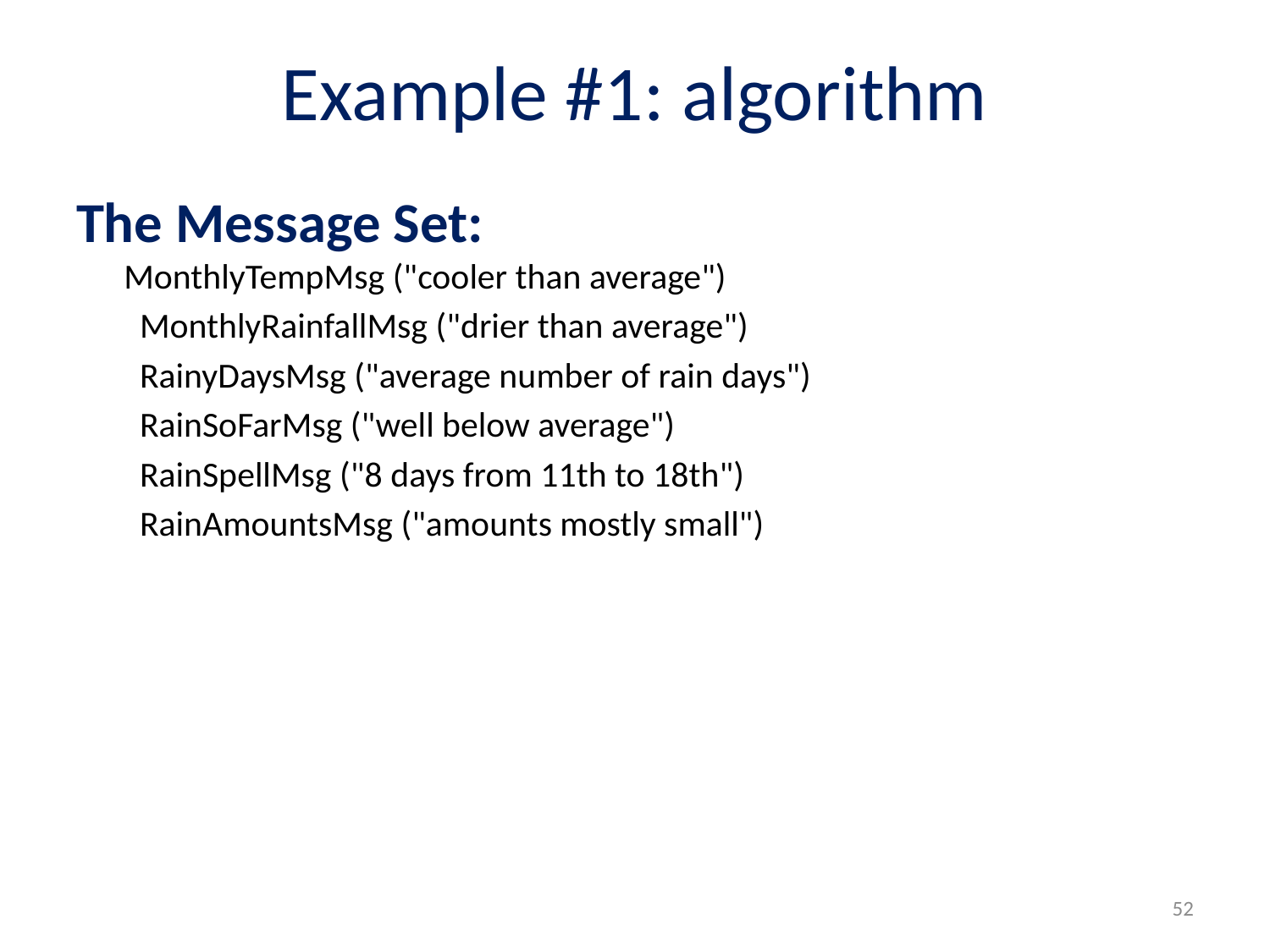

# Example #1: algorithm
The Message Set:
MonthlyTempMsg ("cooler than average")
MonthlyRainfallMsg ("drier than average")
RainyDaysMsg ("average number of rain days")
RainSoFarMsg ("well below average")
RainSpellMsg ("8 days from 11th to 18th")
RainAmountsMsg ("amounts mostly small")
52